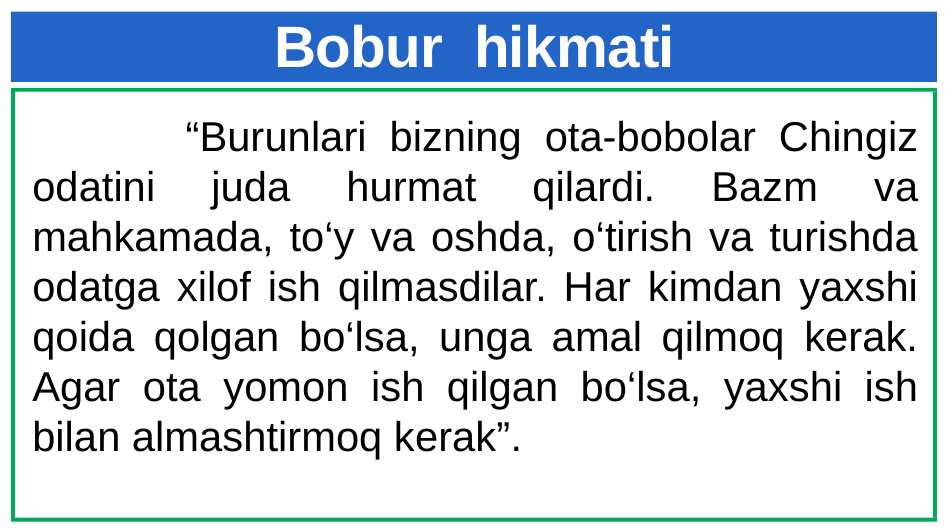

# Bobur  hikmati
       “Burunlari bizning ota-bobolar Chingiz odatini juda hurmat qilardi. Bazm va mahkamada, to‘y va oshda, o‘tirish va turishda odatga xilof ish qilmasdilar. Har kimdan yaxshi qoida qolgan bo‘lsa, unga amal qilmoq kerak. Agar ota yomon ish qilgan bo‘lsa, yaxshi ish bilan almashtirmoq kerak”.